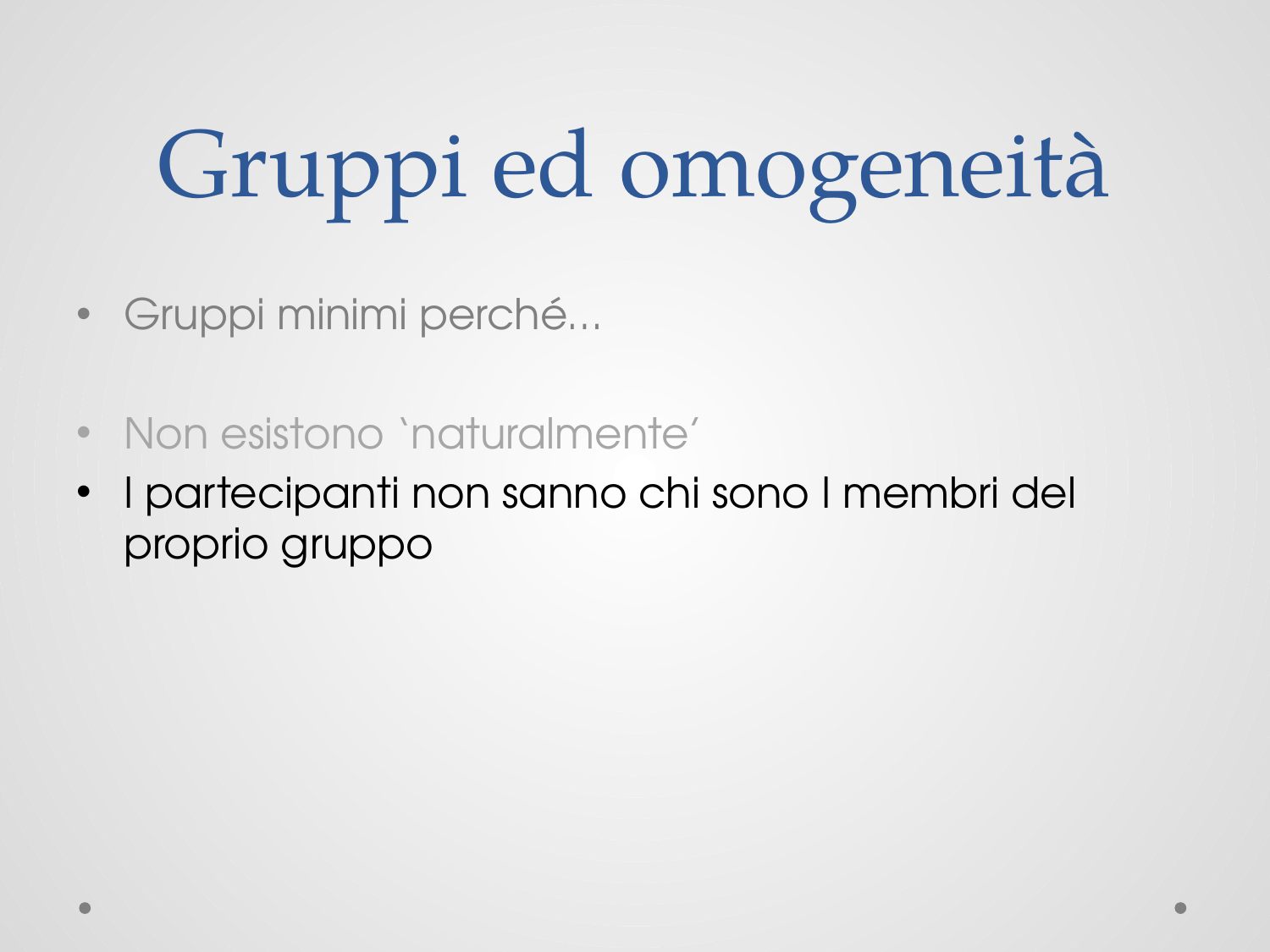

# Gruppi ed omogeneità

Gruppi minimi perché…

Non esistono ‘naturalmente’
I partecipanti non sanno chi sono I membri del proprio gruppo